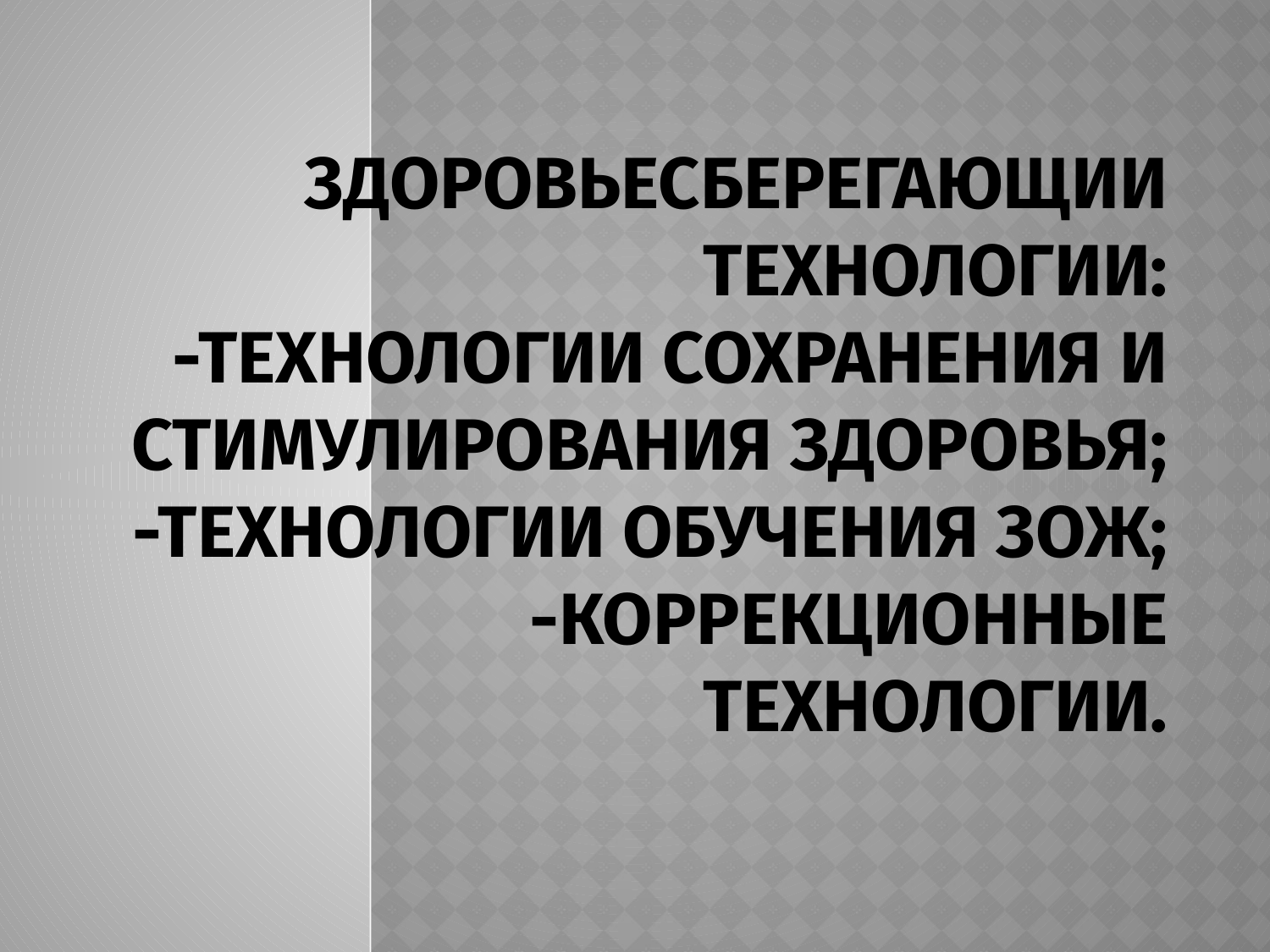

# Здоровьесберегающии технологии: -технологии сохранения и стимулирования здоровья; -технологии обучения ЗОЖ; -коррекционные технологии.